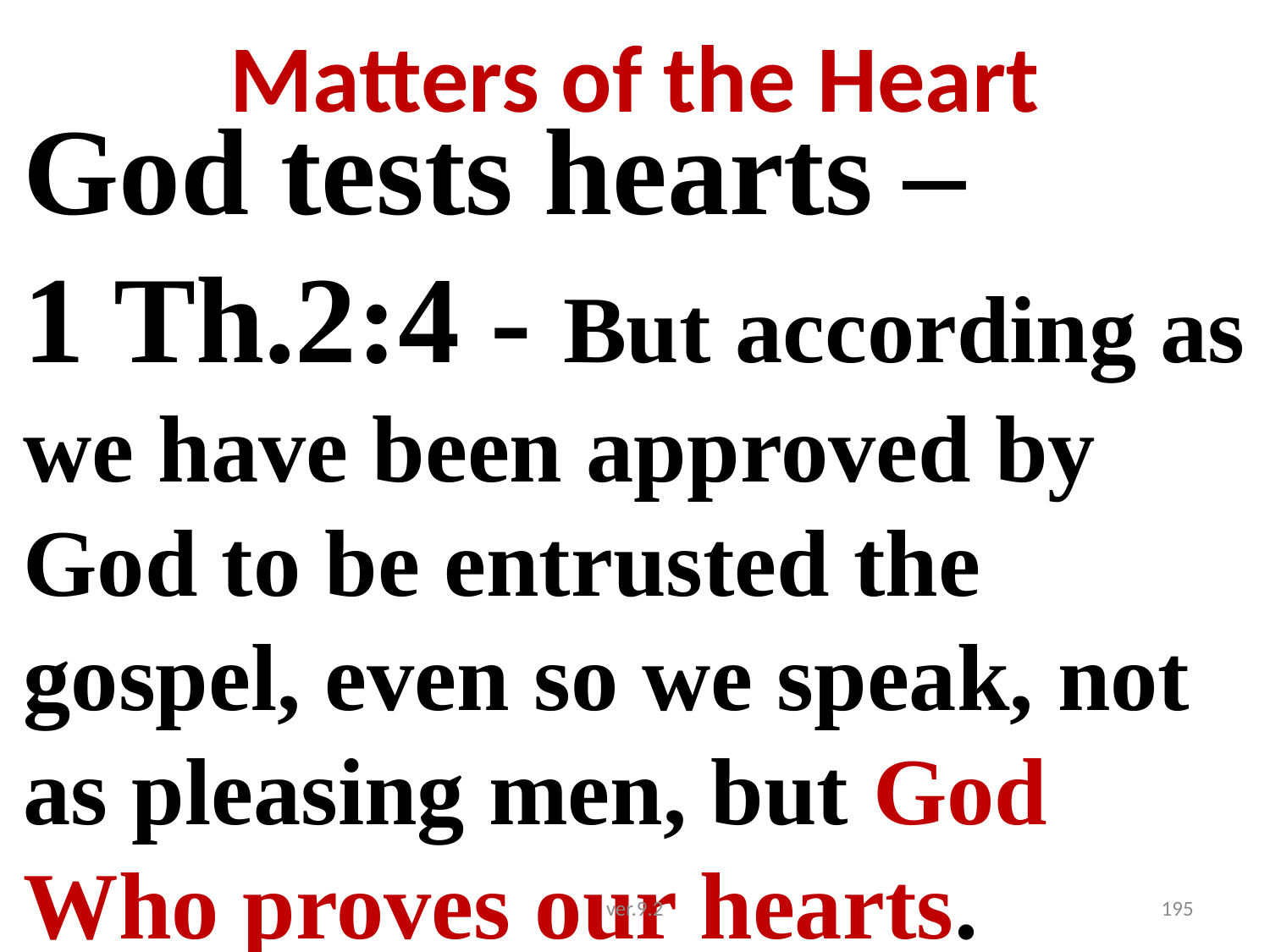

# Matters of the Heart
God tests hearts –
1 Th.2:4 - But according as we have been approved by God to be entrusted the gospel, even so we speak, not as pleasing men, but God Who proves our hearts.
ver.9.2
195